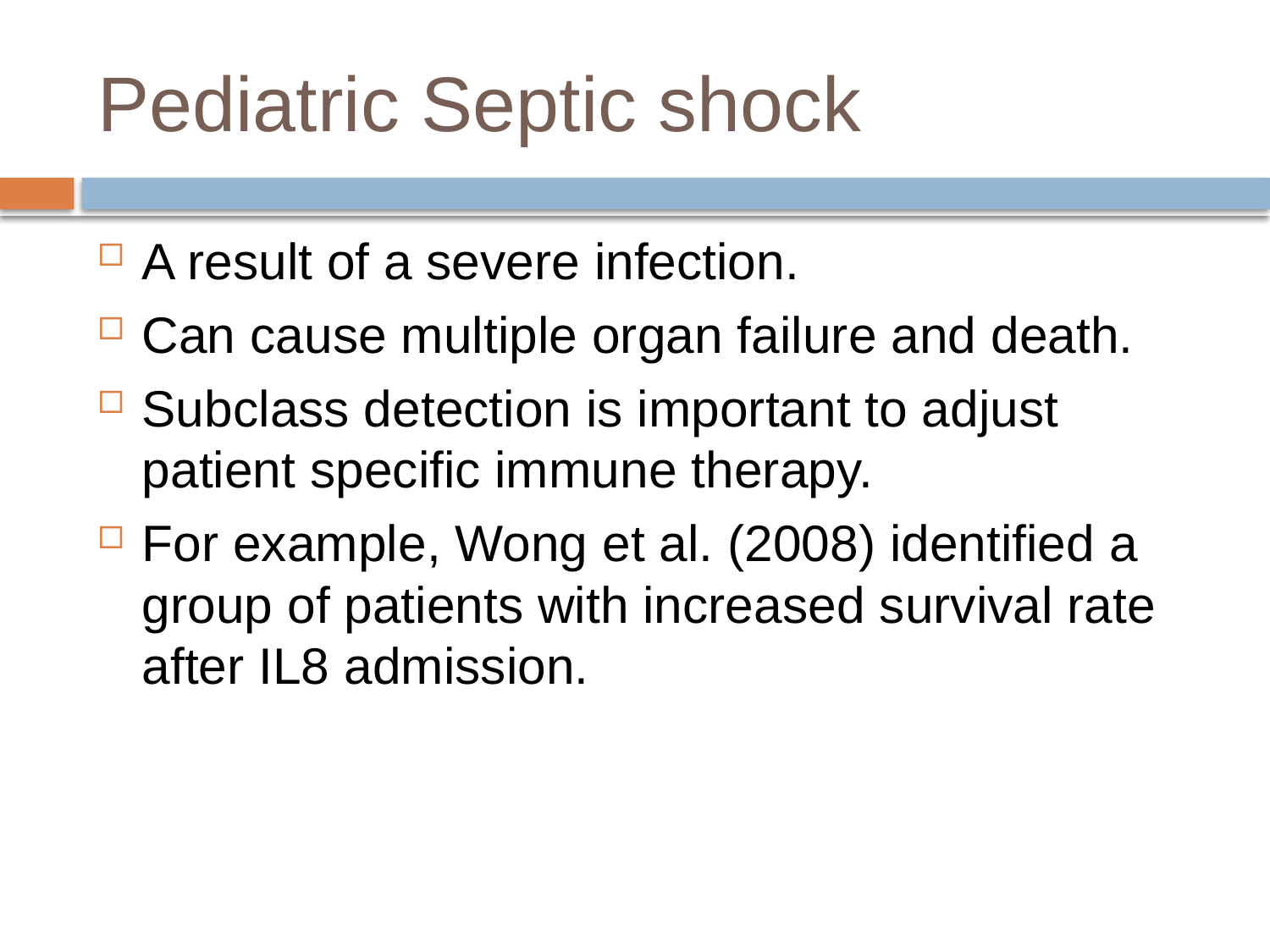

# Pediatric Septic shock
A result of a severe infection.
Can cause multiple organ failure and death.
Subclass detection is important to adjust patient specific immune therapy.
For example, Wong et al. (2008) identified a group of patients with increased survival rate after IL8 admission.